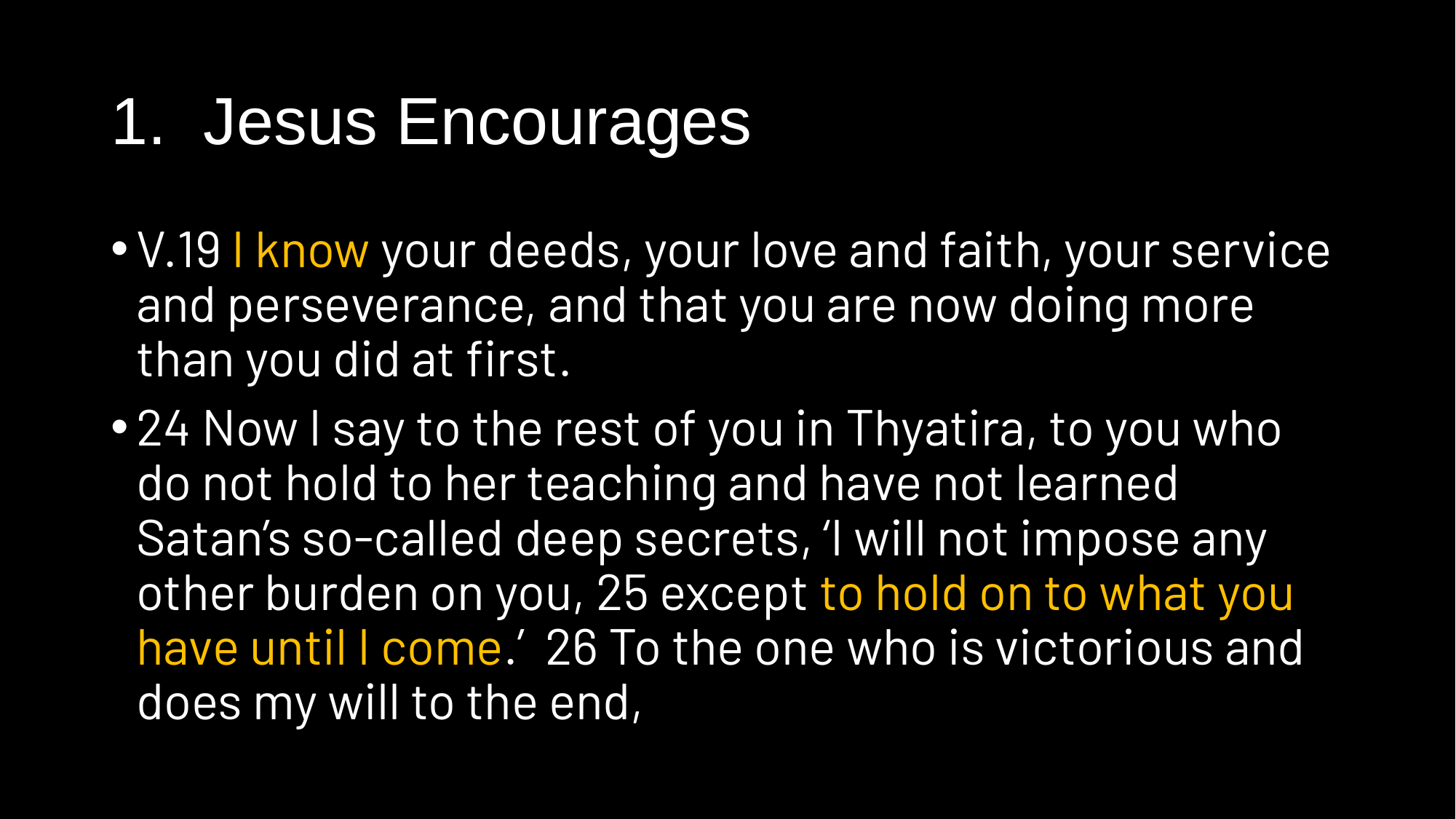

# 1.  Jesus Encourages
V.19 I know your deeds, your love and faith, your service and perseverance, and that you are now doing more than you did at first.
24 Now I say to the rest of you in Thyatira, to you who do not hold to her teaching and have not learned Satan’s so-called deep secrets, ‘I will not impose any other burden on you, 25 except to hold on to what you have until I come.’  26 To the one who is victorious and does my will to the end,